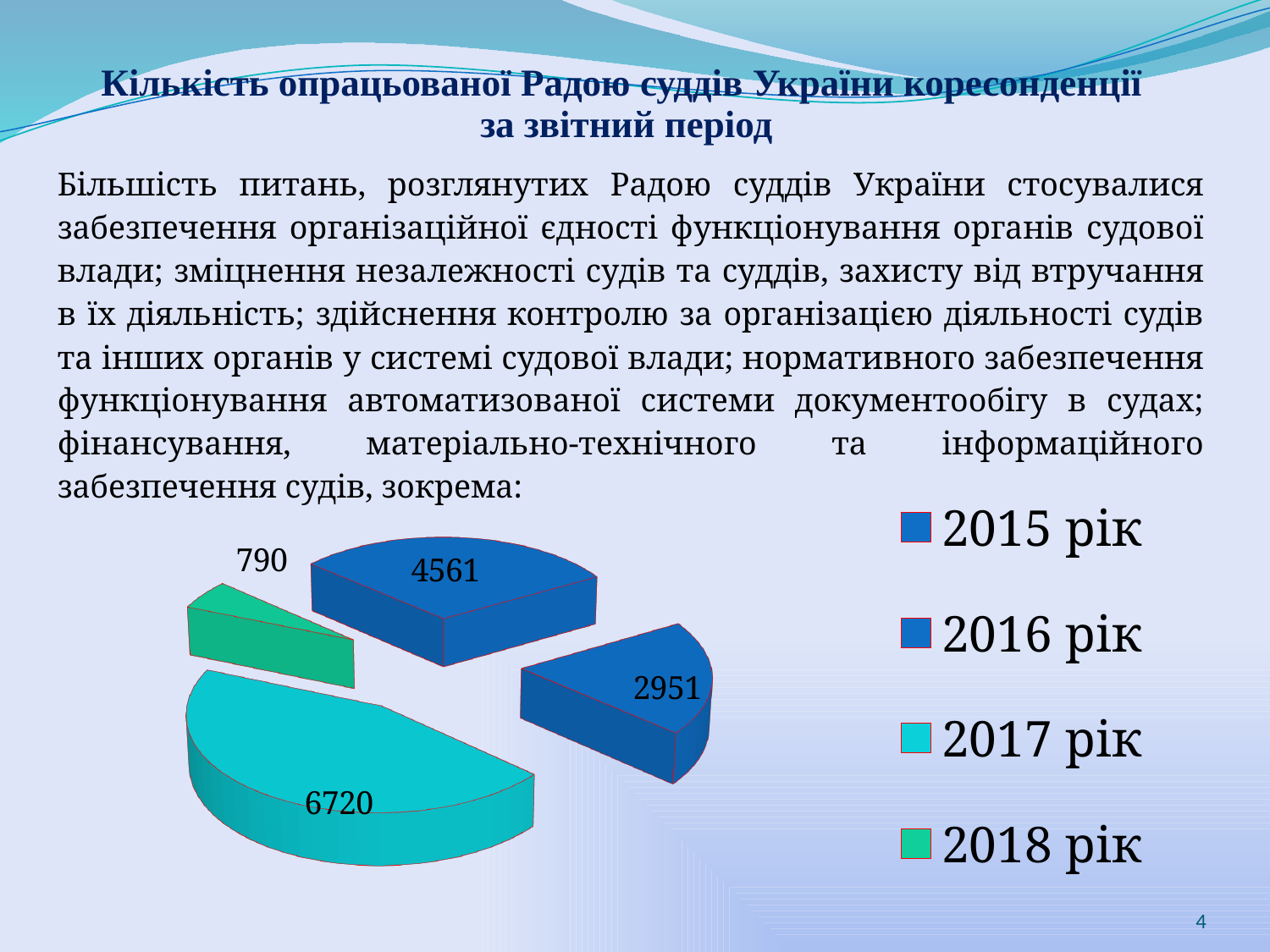

# Кількість опрацьованої Радою суддів України коресонденції за звітний період
Більшість питань, розглянутих Радою суддів України стосувалися забезпечення організаційної єдності функціонування органів судової влади; зміцнення незалежності судів та суддів, захисту від втручання в їх діяльність; здійснення контролю за організацією діяльності судів та інших органів у системі судової влади; нормативного забезпечення функціонування автоматизованої системи документообігу в судах; фінансування, матеріально-технічного та інформаційного забезпечення судів, зокрема:

[unsupported chart]

4